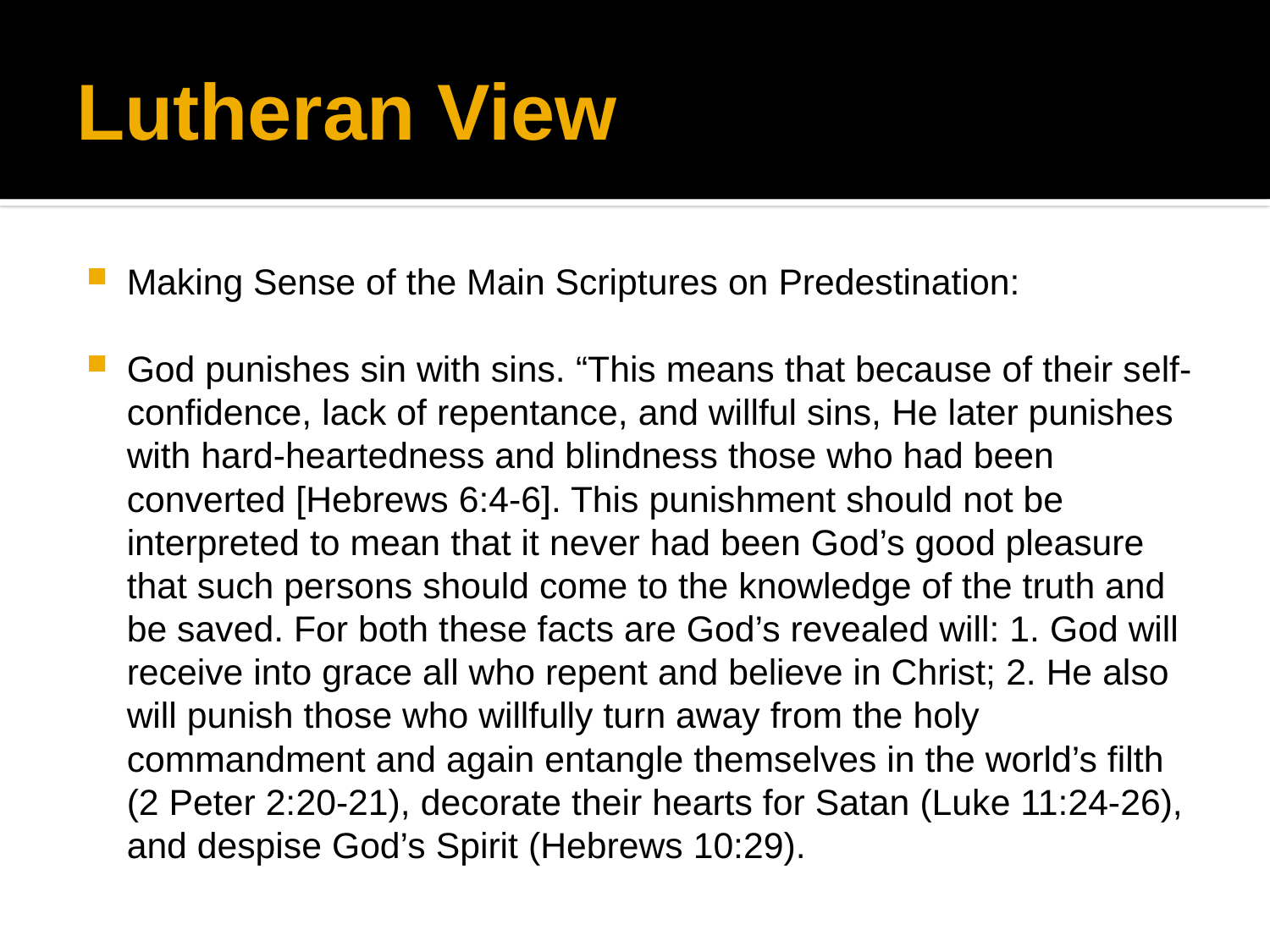

# Lutheran View
Making Sense of the Main Scriptures on Predestination:

God punishes sin with sins. “This means that because of their self-confidence, lack of repentance, and willful sins, He later punishes with hard-heartedness and blindness those who had been converted [Hebrews 6:4-6]. This punishment should not be interpreted to mean that it never had been God’s good pleasure that such persons should come to the knowledge of the truth and be saved. For both these facts are God’s revealed will: 1. God will receive into grace all who repent and believe in Christ; 2. He also will punish those who willfully turn away from the holy commandment and again entangle themselves in the world’s filth (2 Peter 2:20-21), decorate their hearts for Satan (Luke 11:24-26), and despise God’s Spirit (Hebrews 10:29).